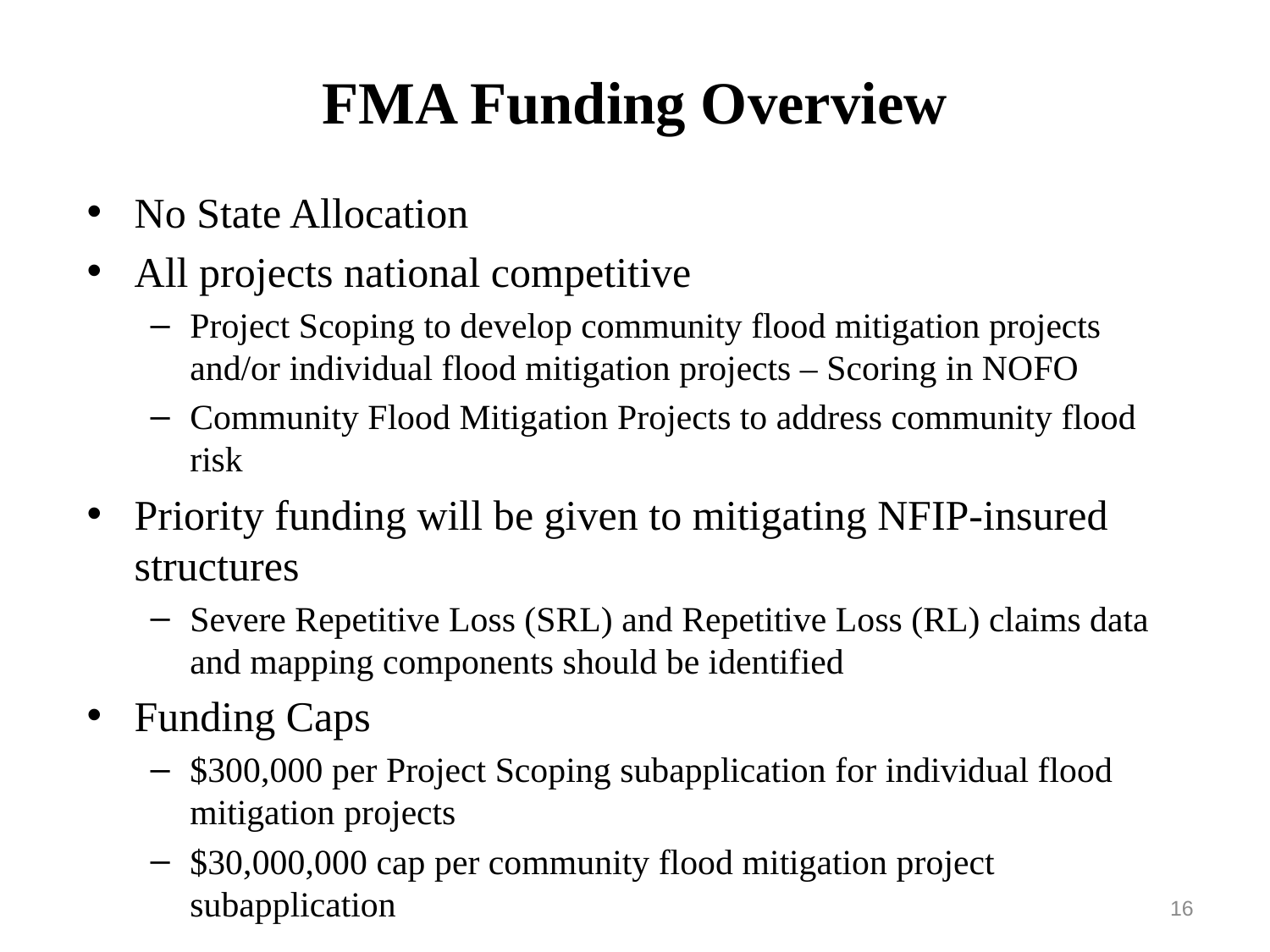

# FMA Funding Overview
No State Allocation
All projects national competitive
Project Scoping to develop community flood mitigation projects and/or individual flood mitigation projects – Scoring in NOFO
Community Flood Mitigation Projects to address community flood risk
Priority funding will be given to mitigating NFIP-insured structures
Severe Repetitive Loss (SRL) and Repetitive Loss (RL) claims data and mapping components should be identified
Funding Caps
$300,000 per Project Scoping subapplication for individual flood mitigation projects
$30,000,000 cap per community flood mitigation project subapplication

16